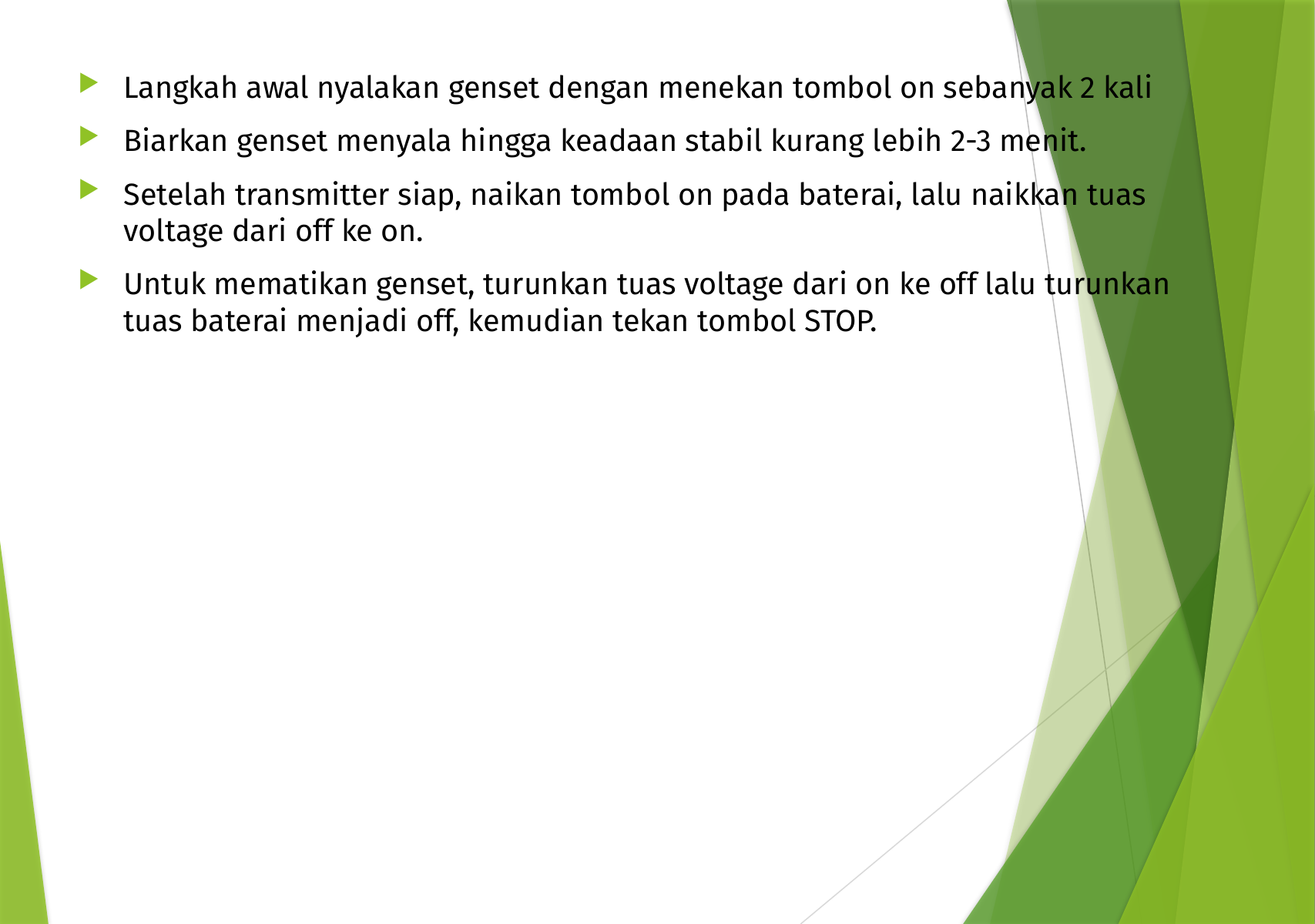

Langkah awal nyalakan genset dengan menekan tombol on sebanyak 2 kali
Biarkan genset menyala hingga keadaan stabil kurang lebih 2-3 menit.
Setelah transmitter siap, naikan tombol on pada baterai, lalu naikkan tuas voltage dari off ke on.
Untuk mematikan genset, turunkan tuas voltage dari on ke off lalu turunkan tuas baterai menjadi off, kemudian tekan tombol STOP.